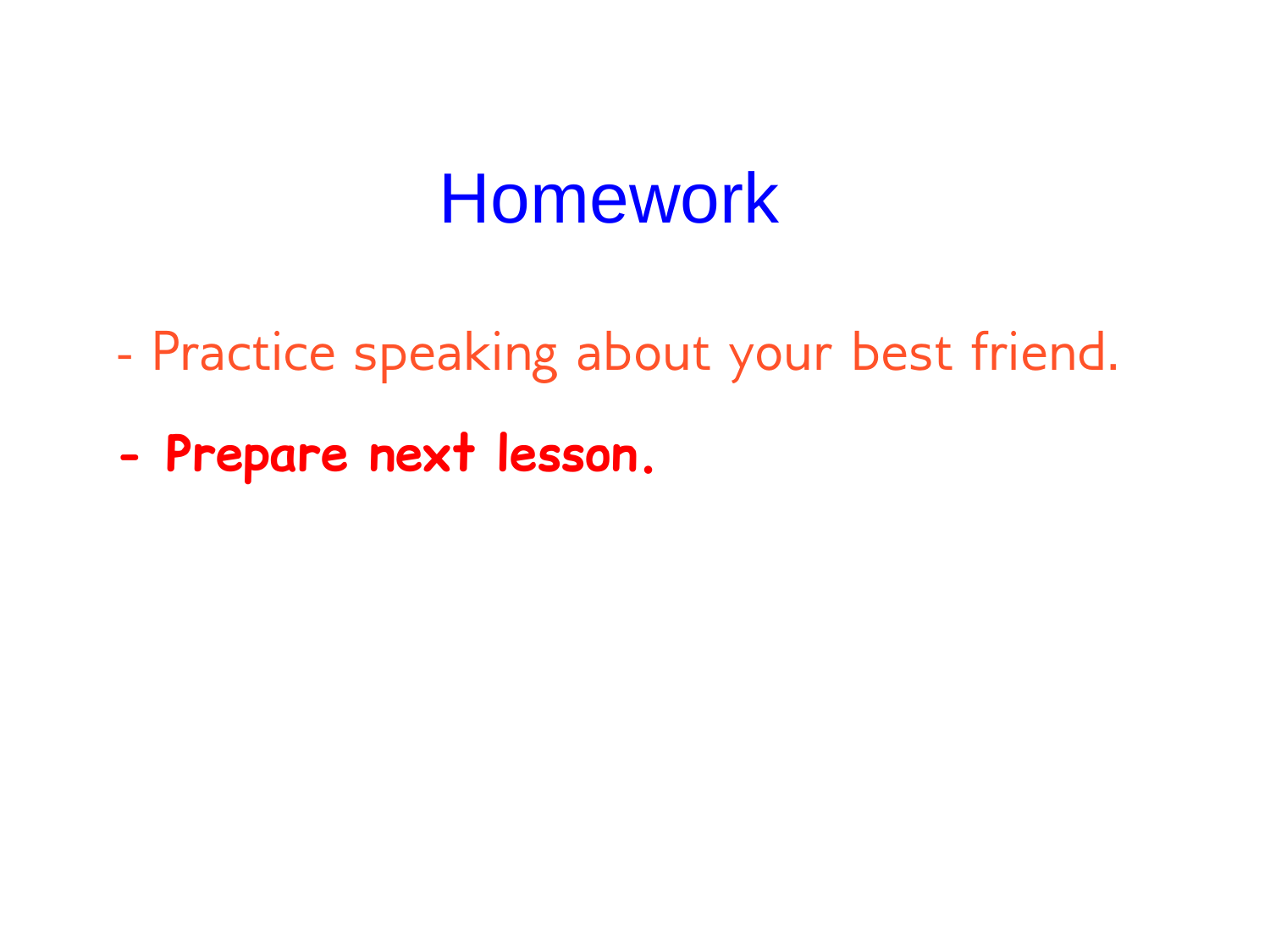

Homework
- Practice speaking about your best friend.
- Prepare next lesson.